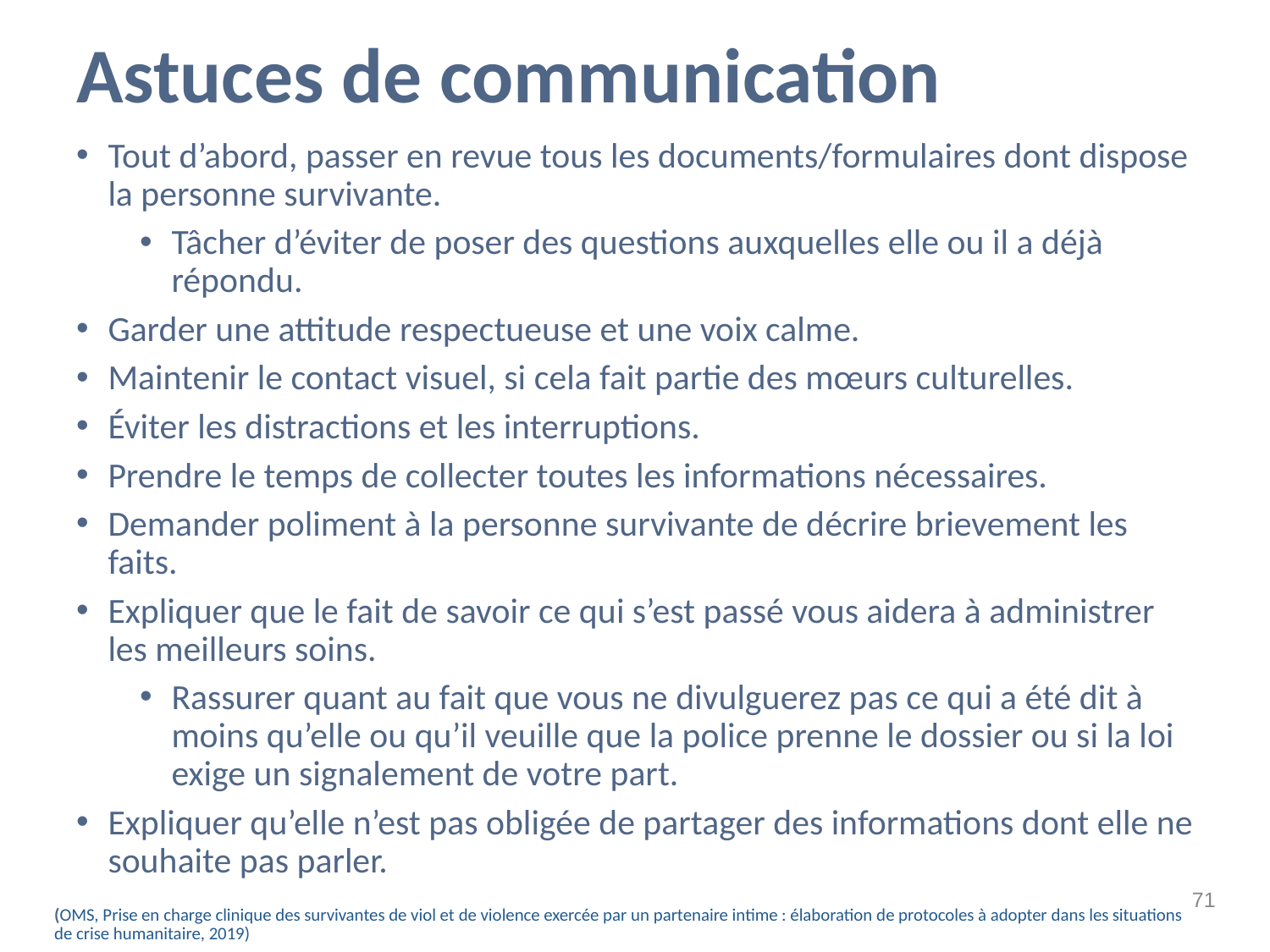

# Astuces de communication
Tout d’abord, passer en revue tous les documents/formulaires dont dispose la personne survivante.
Tâcher d’éviter de poser des questions auxquelles elle ou il a déjà répondu.
Garder une attitude respectueuse et une voix calme.
Maintenir le contact visuel, si cela fait partie des mœurs culturelles.
Éviter les distractions et les interruptions.
Prendre le temps de collecter toutes les informations nécessaires.
Demander poliment à la personne survivante de décrire brievement les faits.
Expliquer que le fait de savoir ce qui s’est passé vous aidera à administrer les meilleurs soins.
Rassurer quant au fait que vous ne divulguerez pas ce qui a été dit à moins qu’elle ou qu’il veuille que la police prenne le dossier ou si la loi exige un signalement de votre part.
Expliquer qu’elle n’est pas obligée de partager des informations dont elle ne souhaite pas parler.

71
(OMS, Prise en charge clinique des survivantes de viol et de violence exercée par un partenaire intime : élaboration de protocoles à adopter dans les situations de crise humanitaire, 2019)